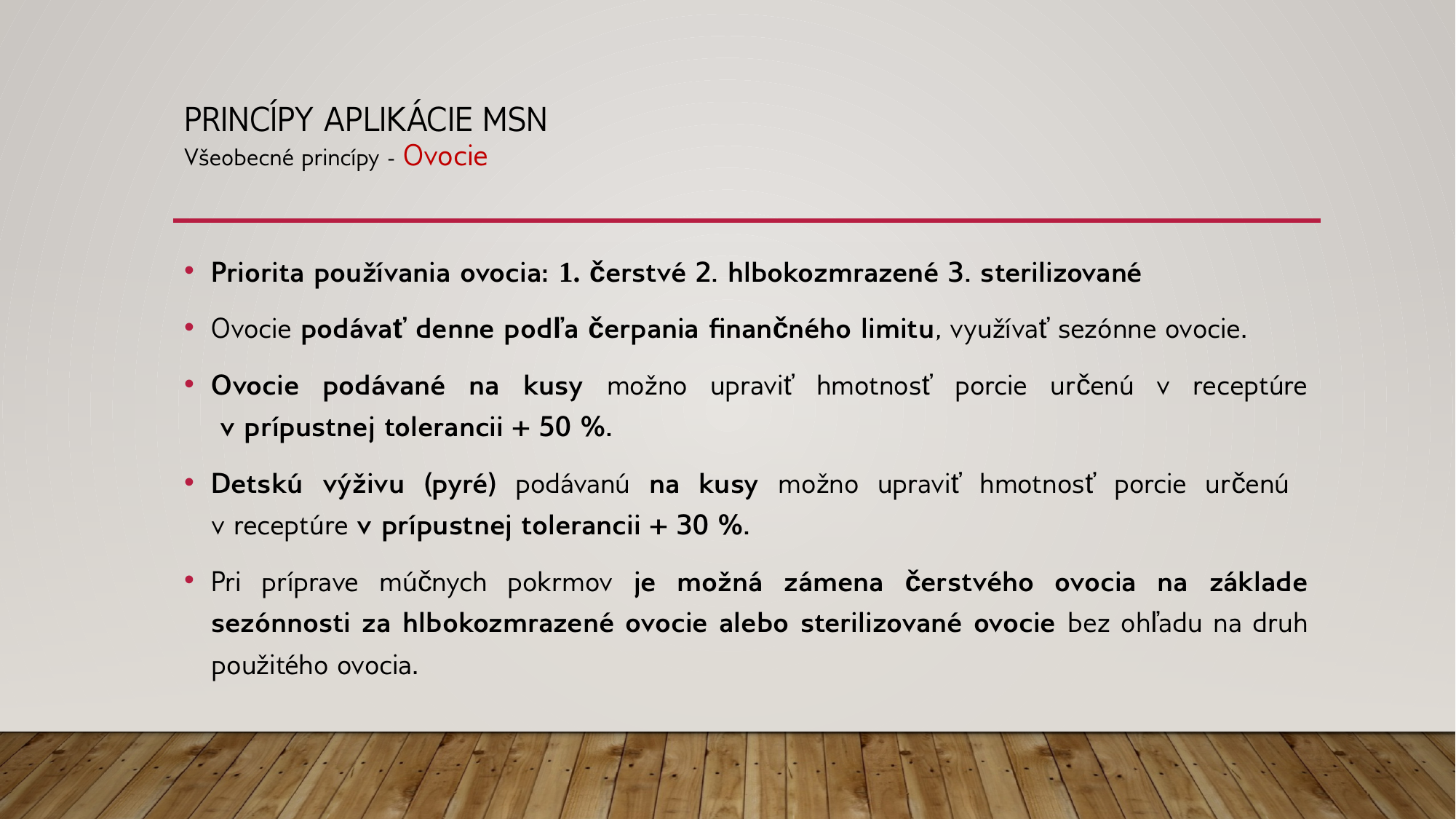

# Princípy aplikácie MSN Všeobecné princípy - Ovocie
Priorita používania ovocia: 1. čerstvé 2. hlbokozmrazené 3. sterilizované
Ovocie podávať denne podľa čerpania finančného limitu, využívať sezónne ovocie.
Ovocie podávané na kusy možno upraviť hmotnosť porcie určenú v receptúre
 v prípustnej tolerancii + 50 %.
Detskú výživu (pyré) podávanú na kusy možno upraviť hmotnosť porcie určenú
v receptúre v prípustnej tolerancii + 30 %.
Pri príprave múčnych pokrmov je možná zámena čerstvého ovocia na základe sezónnosti za hlbokozmrazené ovocie alebo sterilizované ovocie bez ohľadu na druh použitého ovocia.